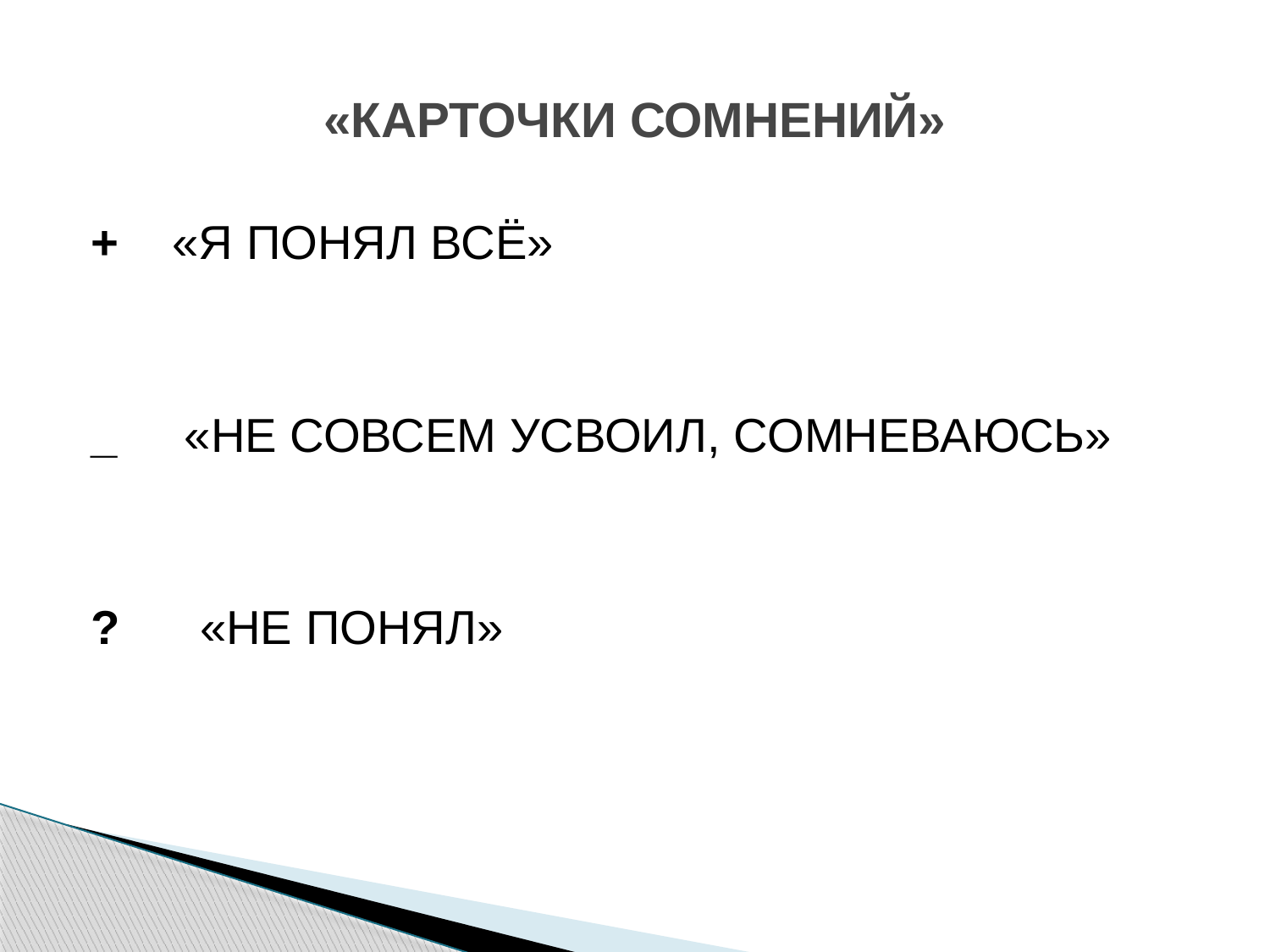

# «КАРТОЧКИ СОМНЕНИЙ»
+    «Я ПОНЯЛ ВСЁ»

_     «НЕ СОВСЕМ УСВОИЛ, СОМНЕВАЮСЬ»

?      «НЕ ПОНЯЛ»